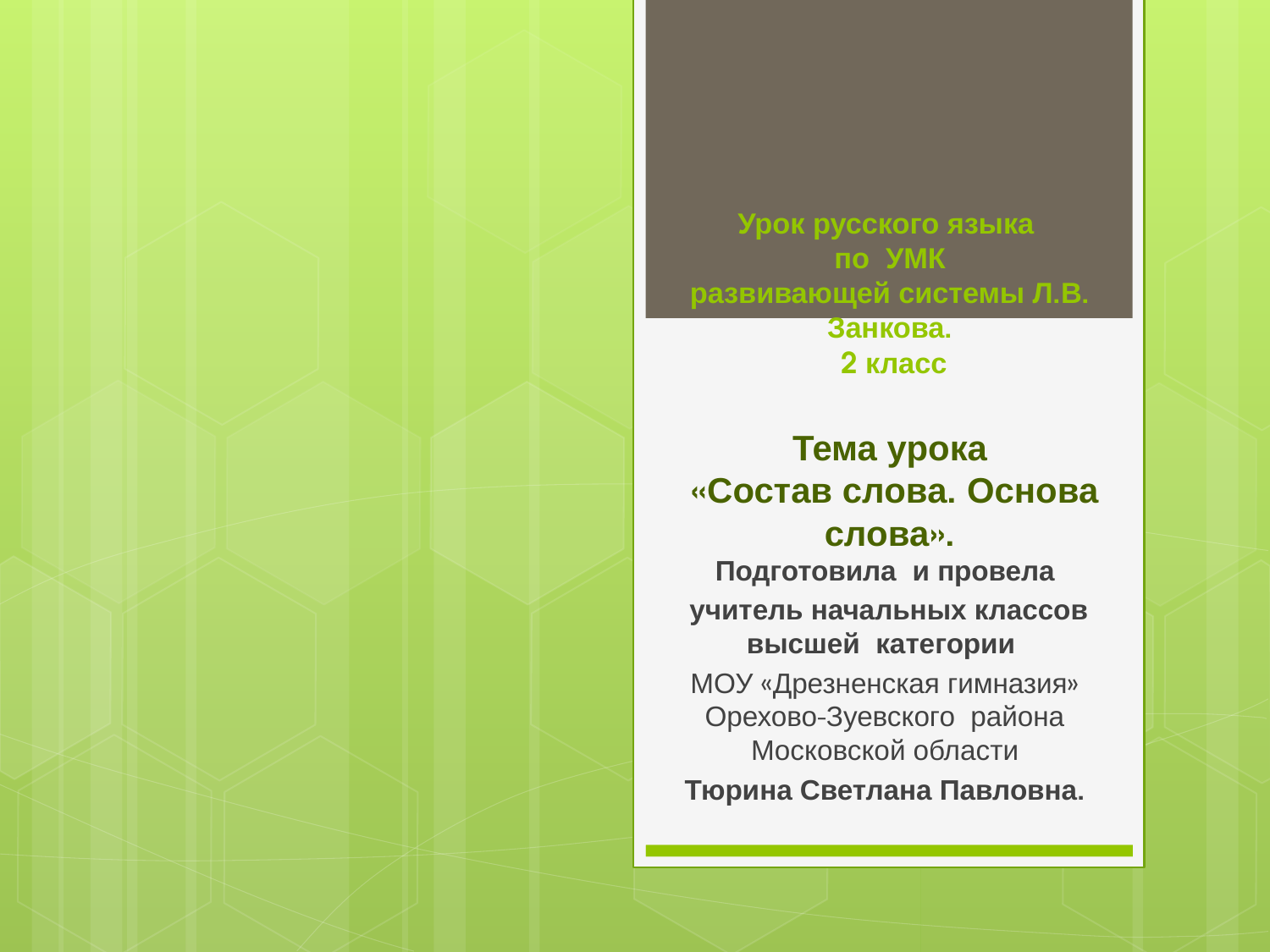

# Урок русского языка по  УМК развивающей системы Л.В. Занкова. 2 класс Тема урока «Состав слова. Основа слова».
Подготовила  и провела
 учитель начальных классов высшей  категории
МОУ «Дрезненская гимназия» Орехово-Зуевского  района Московской области
Тюрина Светлана Павловна.